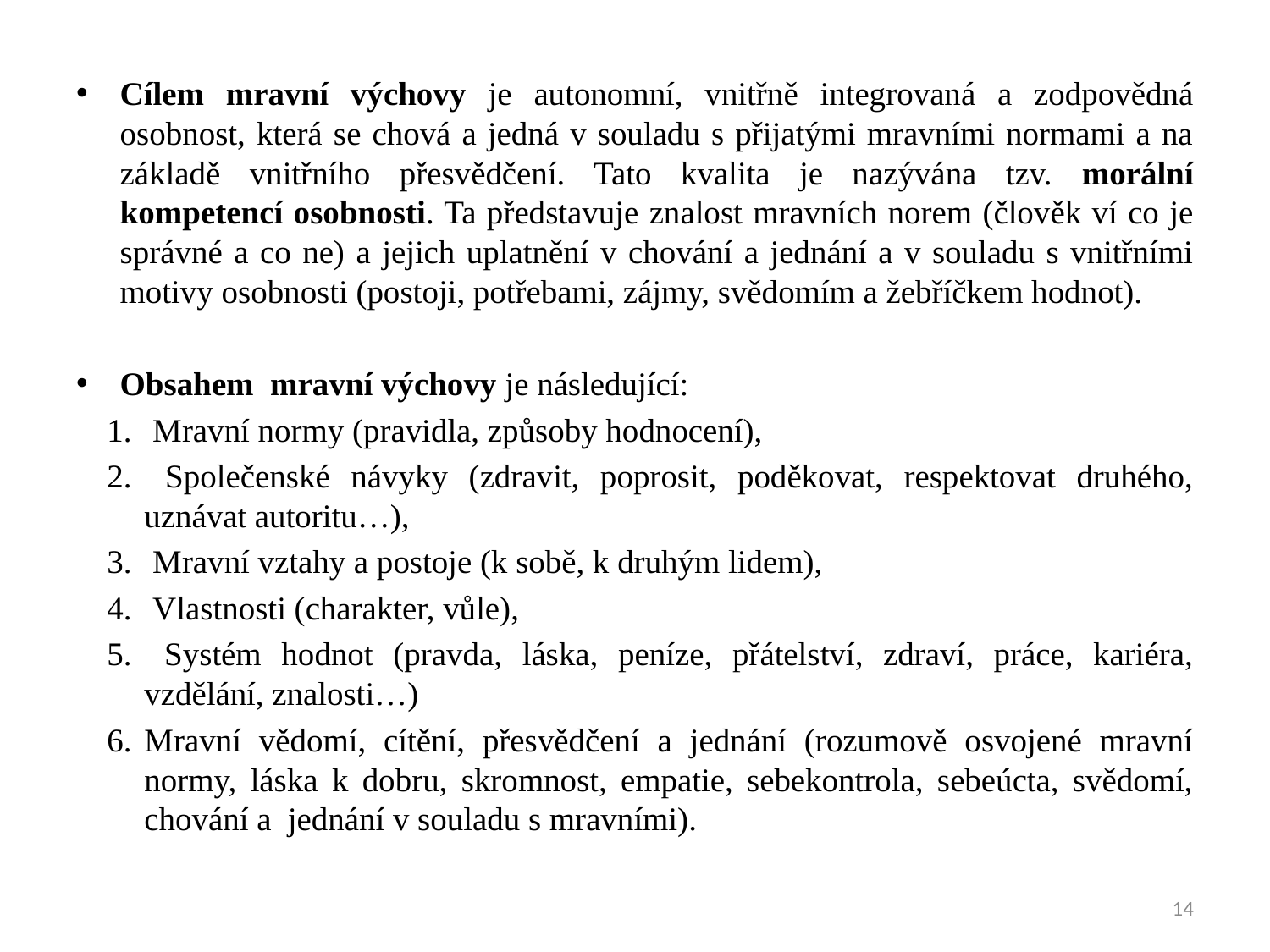

Cílem mravní výchovy je autonomní, vnitřně integrovaná a zodpovědná osobnost, která se chová a jedná v souladu s přijatými mravními normami a na základě vnitřního přesvědčení. Tato kvalita je nazývána tzv. morální kompetencí osobnosti. Ta představuje znalost mravních norem (člověk ví co je správné a co ne) a jejich uplatnění v chování a jednání a v souladu s vnitřními motivy osobnosti (postoji, potřebami, zájmy, svědomím a žebříčkem hodnot).

Obsahem  mravní výchovy je následující:
 Mravní normy (pravidla, způsoby hodnocení),
 Společenské návyky (zdravit, poprosit, poděkovat, respektovat druhého, uznávat autoritu…),
 Mravní vztahy a postoje (k sobě, k druhým lidem),
 Vlastnosti (charakter, vůle),
 Systém hodnot (pravda, láska, peníze, přátelství, zdraví, práce, kariéra, vzdělání, znalosti…)
Mravní vědomí, cítění, přesvědčení a jednání (rozumově osvojené mravní normy, láska k dobru, skromnost, empatie, sebekontrola, sebeúcta, svědomí, chování a  jednání v souladu s mravními).

14